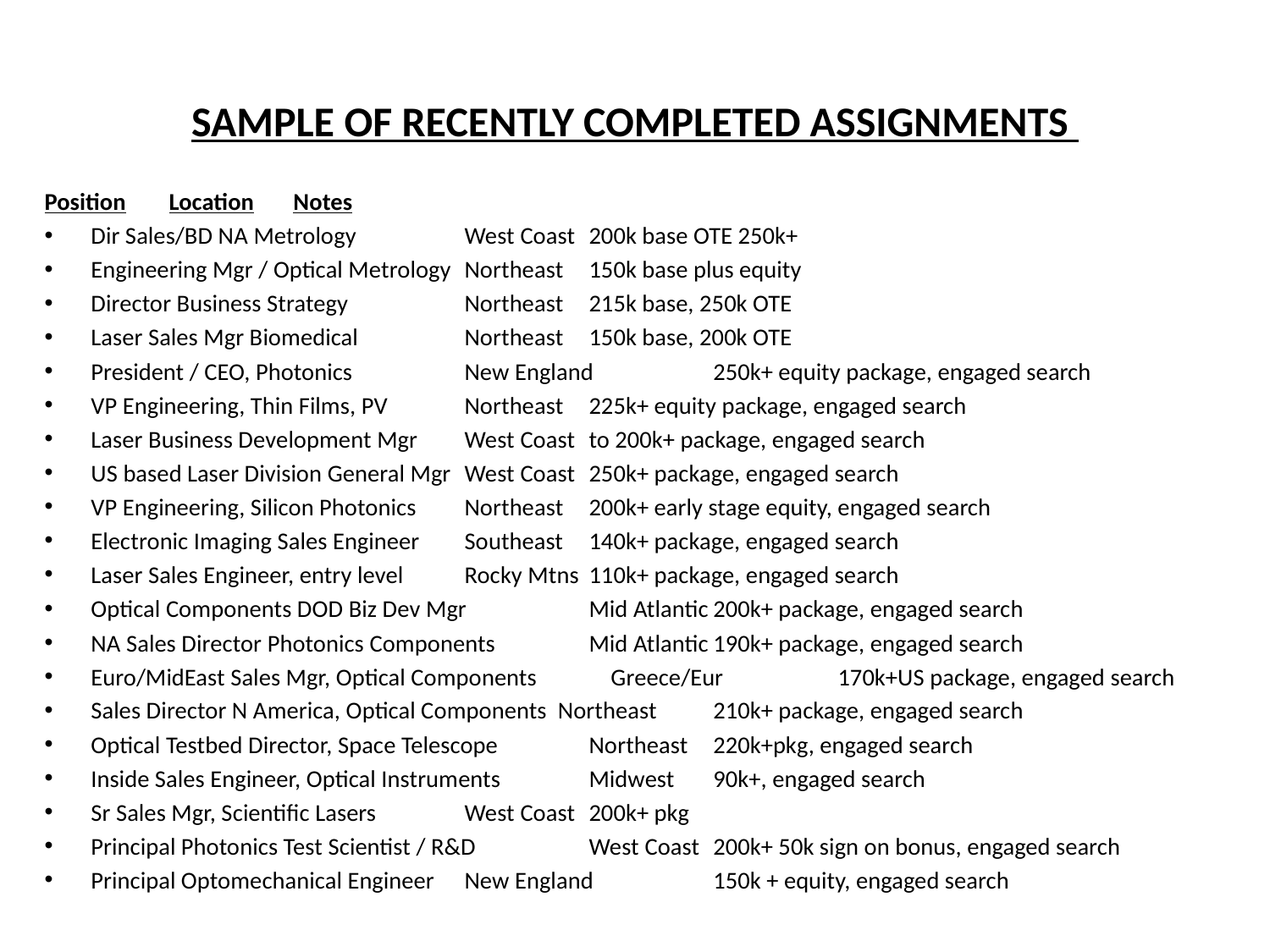

# SAMPLE OF RECENTLY COMPLETED ASSIGNMENTS
Position				Location			Notes
Dir Sales/BD NA Metrology		West Coast		200k base OTE 250k+
Engineering Mgr / Optical Metrology	Northeast		150k base plus equity
Director Business Strategy		Northeast		215k base, 250k OTE
Laser Sales Mgr Biomedical		Northeast		150k base, 200k OTE
President / CEO, Photonics		New England	250k+ equity package, engaged search
VP Engineering, Thin Films, PV		Northeast		225k+ equity package, engaged search
Laser Business Development Mgr		West Coast		to 200k+ package, engaged search
US based Laser Division General Mgr	West Coast		250k+ package, engaged search
VP Engineering, Silicon Photonics 	Northeast		200k+ early stage equity, engaged search
Electronic Imaging Sales Engineer	Southeast		140k+ package, engaged search
Laser Sales Engineer, entry level		Rocky Mtns		110k+ package, engaged search
Optical Components DOD Biz Dev Mgr	Mid Atlantic		200k+ package, engaged search
NA Sales Director Photonics Components	Mid Atlantic		190k+ package, engaged search
Euro/MidEast Sales Mgr, Optical Components	    Greece/Eur	170k+US package, engaged search
Sales Director N America, Optical Components  Northeast		210k+ package, engaged search
Optical Testbed Director, Space Telescope	Northeast		220k+pkg, engaged search
Inside Sales Engineer, Optical Instruments	Midwest		90k+, engaged search
Sr Sales Mgr, Scientific Lasers		West Coast		200k+ pkg
Principal Photonics Test Scientist / R&D	West Coast 		200k+ 50k sign on bonus, engaged search
Principal Optomechanical Engineer	New England	150k + equity, engaged search